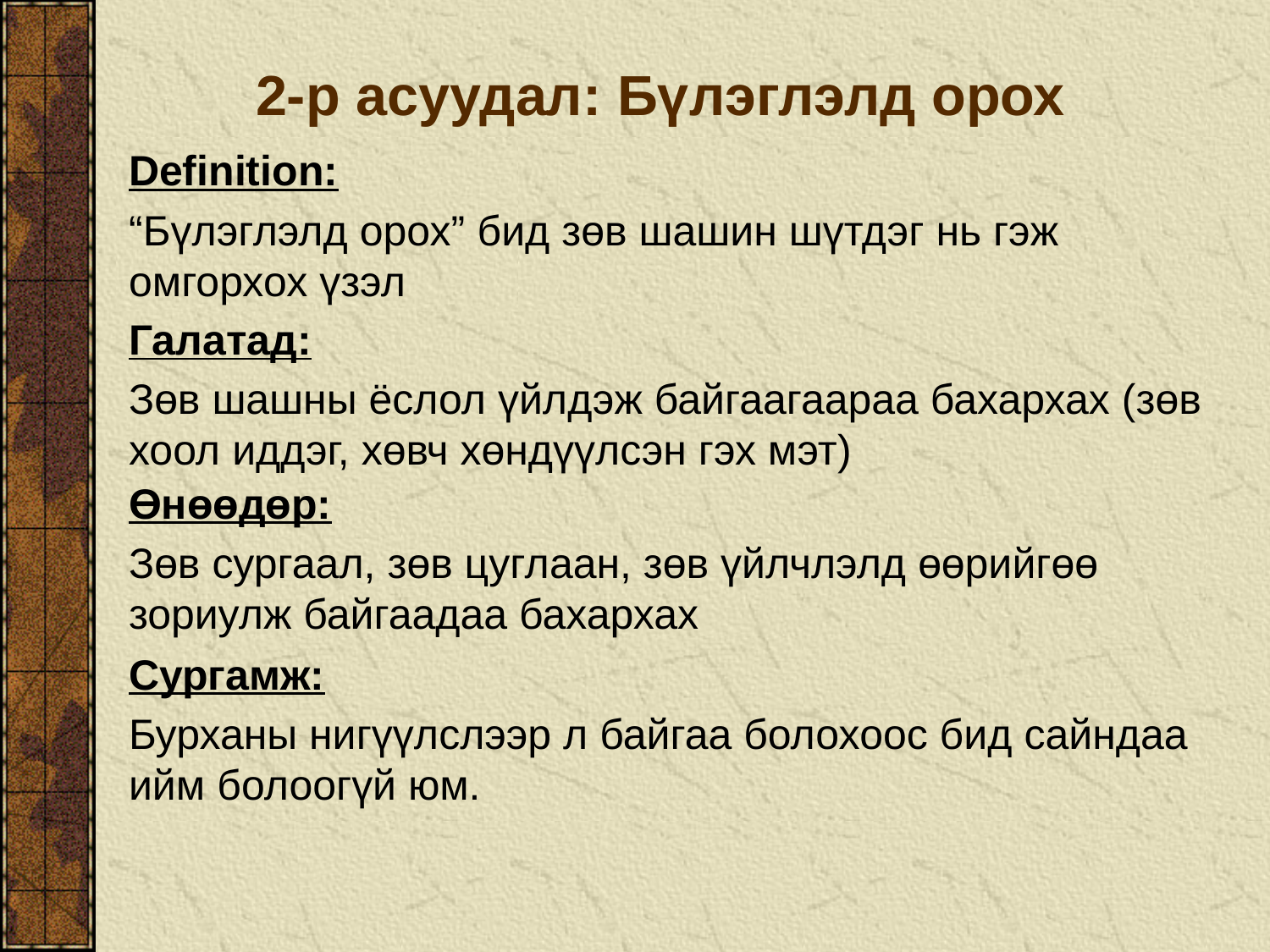

2-р асуудал: Бүлэглэлд орох
Definition:
“Бүлэглэлд орох” бид зөв шашин шүтдэг нь гэж омгорхох үзэл
Галатад:
Зөв шашны ёслол үйлдэж байгаагаараа бахархах (зөв хоол иддэг, хөвч хөндүүлсэн гэх мэт)
Өнөөдөр:
Зөв сургаал, зөв цуглаан, зөв үйлчлэлд өөрийгөө зориулж байгаадаа бахархах
Сургамж:
Бурханы нигүүлслээр л байгаа болохоос бид сайндаа ийм болоогүй юм.